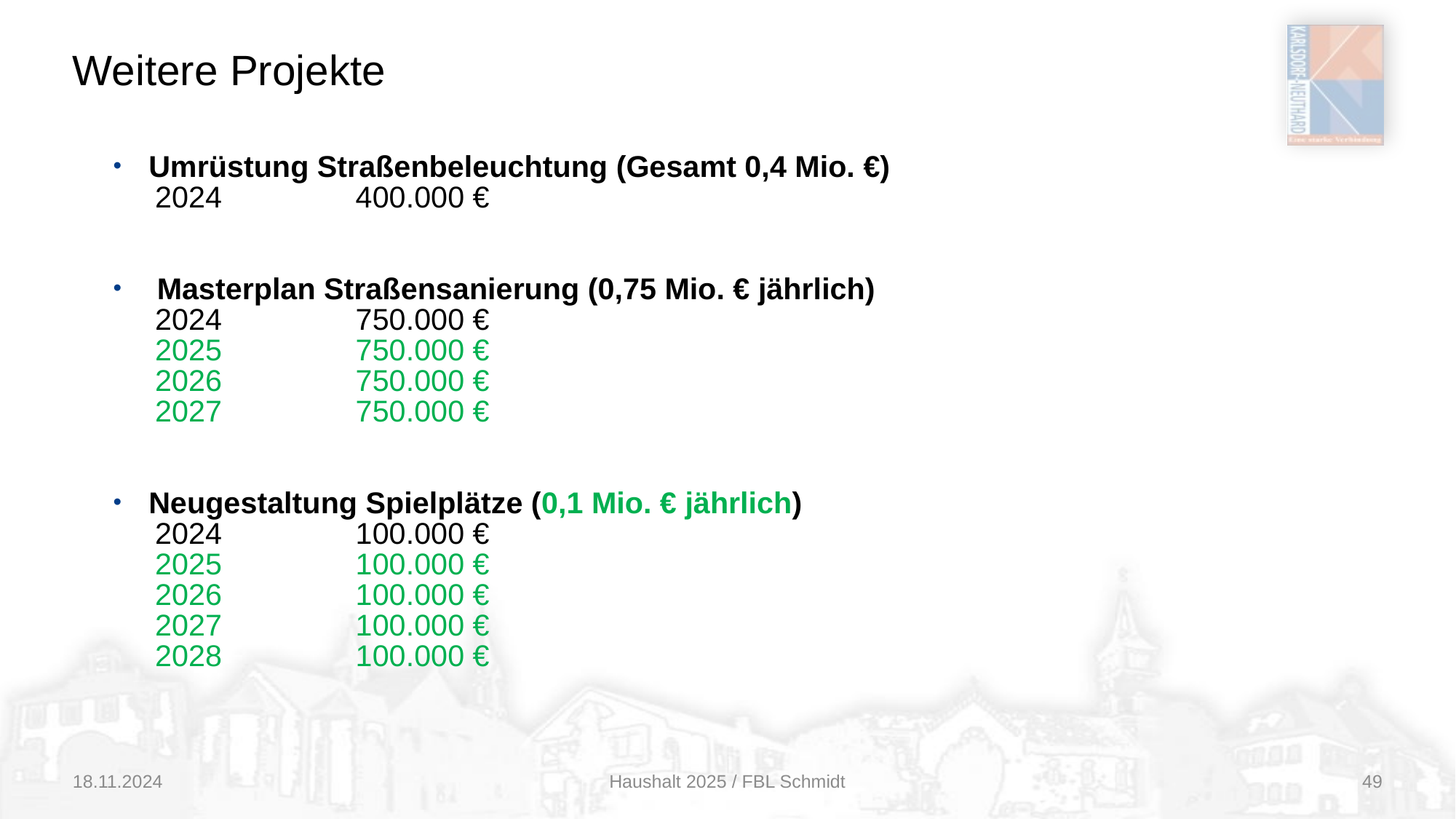

# Weitere Projekte
 Umrüstung Straßenbeleuchtung (Gesamt 0,4 Mio. €)
     2024                400.000 €

  Masterplan Straßensanierung (0,75 Mio. € jährlich)
     2024                750.000 €
     2025                750.000 €
     2026                750.000 €
     2027                750.000 €

 Neugestaltung Spielplätze (0,1 Mio. € jährlich)
     2024                100.000 €
     2025                100.000 €
     2026                100.000 €
     2027                100.000 €
     2028                100.000 €

18.11.2024
Haushalt 2025 / FBL Schmidt
49